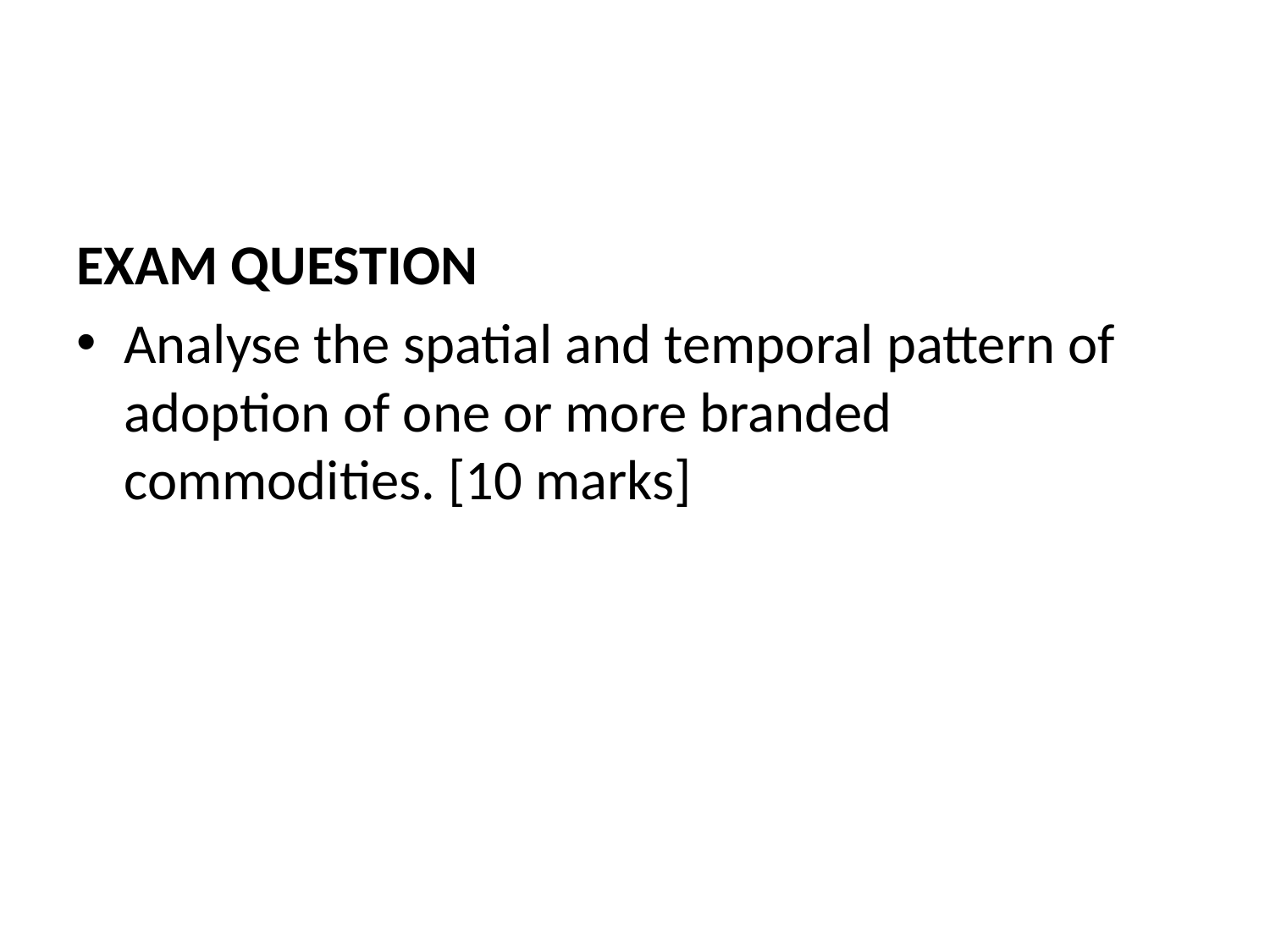

#
EXAM QUESTION
Analyse the spatial and temporal pattern of adoption of one or more branded commodities. [10 marks]